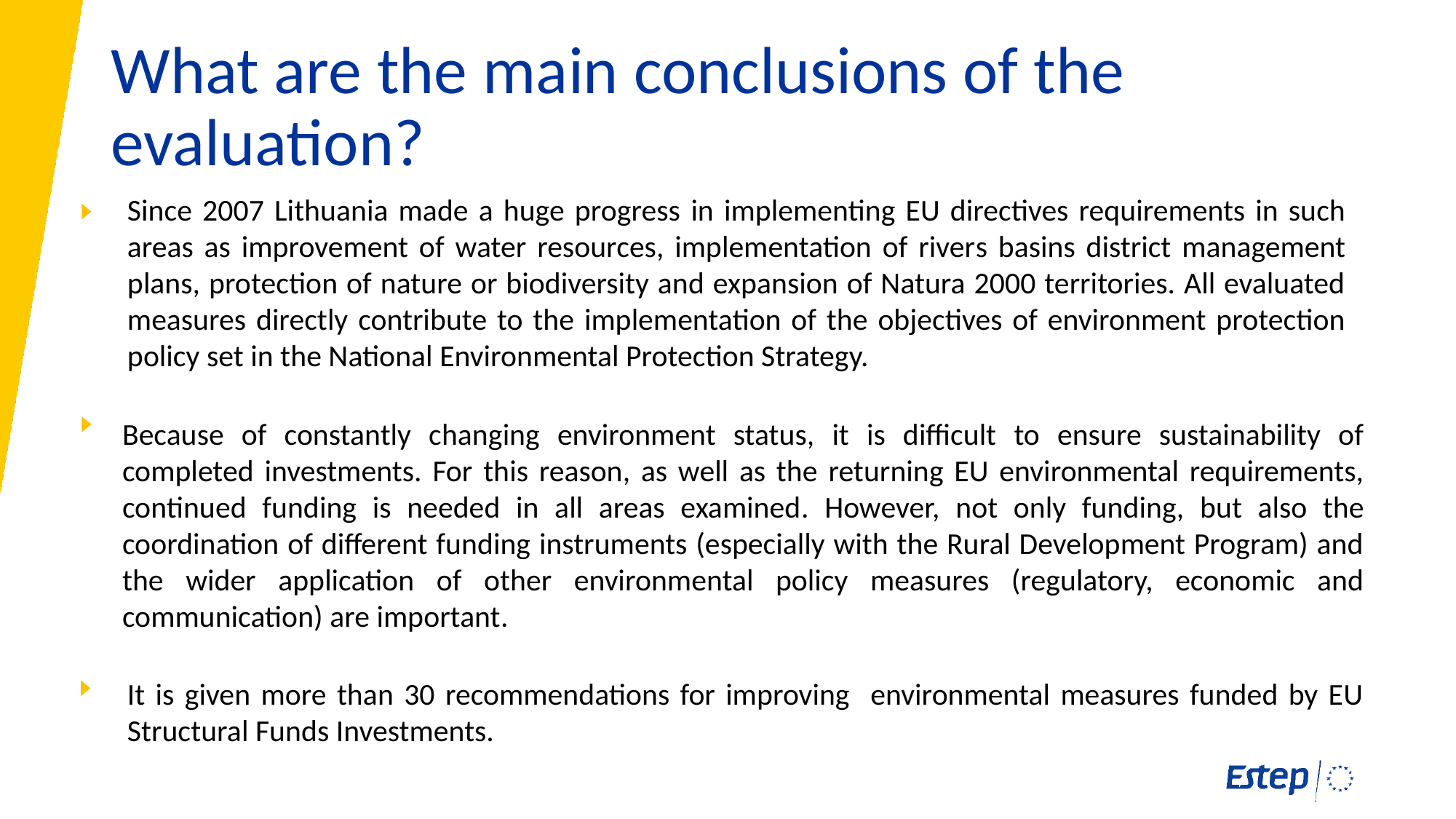

# What are the main conclusions of the evaluation?
Since 2007 Lithuania made a huge progress in implementing EU directives requirements in such areas as improvement of water resources, implementation of rivers basins district management plans, protection of nature or biodiversity and expansion of Natura 2000 territories. All evaluated measures directly contribute to the implementation of the objectives of environment protection policy set in the National Environmental Protection Strategy.

Because of constantly changing environment status, it is difficult to ensure sustainability of completed investments. For this reason, as well as the returning EU environmental requirements, continued funding is needed in all areas examined. However, not only funding, but also the coordination of different funding instruments (especially with the Rural Development Program) and the wider application of other environmental policy measures (regulatory, economic and communication) are important.

It is given more than 30 recommendations for improving  environmental measures funded by EU Structural Funds Investments.